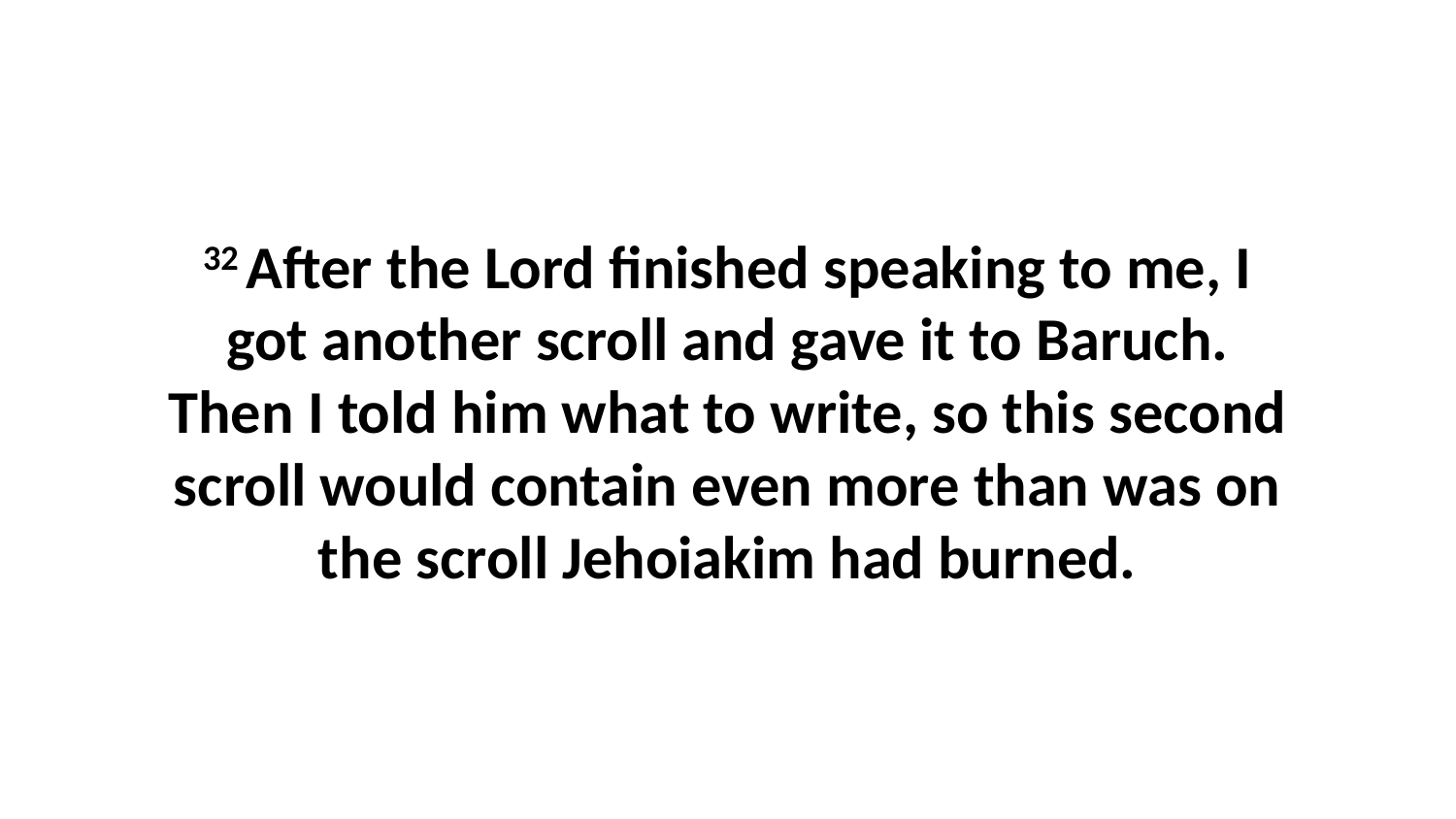

32 After the Lord finished speaking to me, I got another scroll and gave it to Baruch. Then I told him what to write, so this second scroll would contain even more than was on the scroll Jehoiakim had burned.